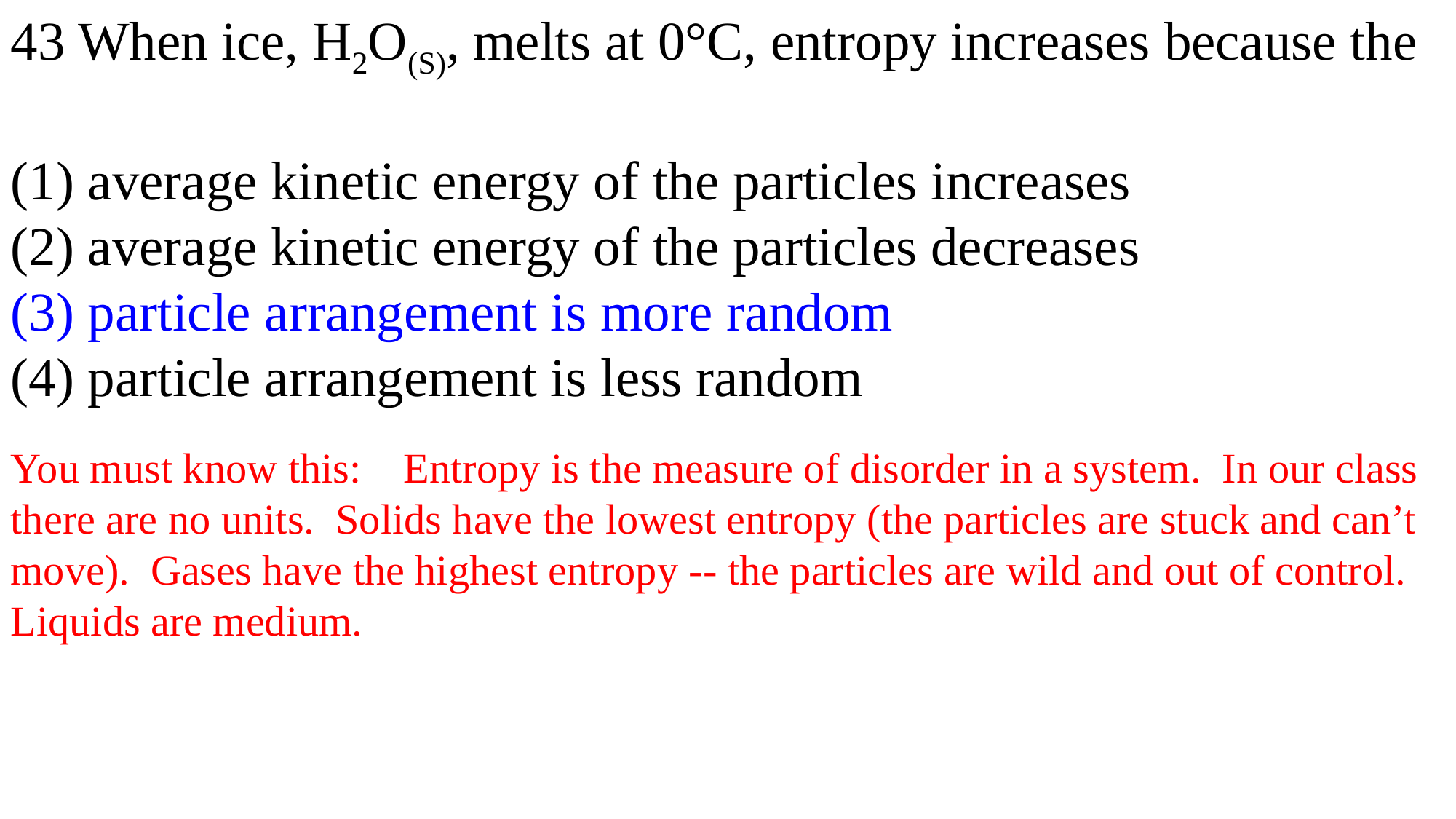

43 When ice, H2O(S), melts at 0°C, entropy increases because the
(1) average kinetic energy of the particles increases
(2) average kinetic energy of the particles decreases
(3) particle arrangement is more random
(4) particle arrangement is less random
You must know this:    Entropy is the measure of disorder in a system.  In our class there are no units.  Solids have the lowest entropy (the particles are stuck and can’t move).  Gases have the highest entropy -- the particles are wild and out of control.  Liquids are medium.